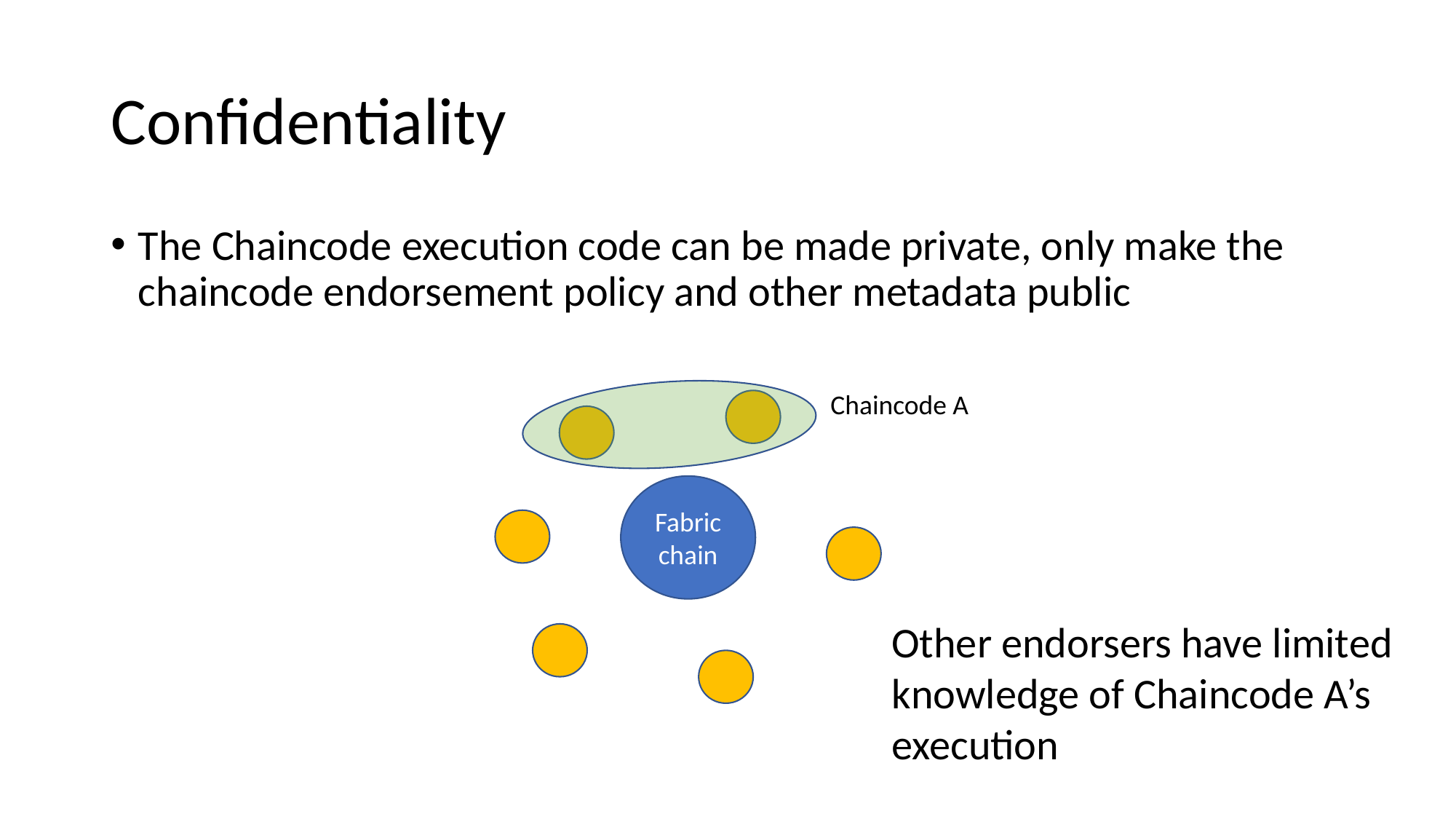

# Confidentiality
The Chaincode execution code can be made private, only make the chaincode endorsement policy and other metadata public

Chaincode A

Fabric chain

Other endorsers have limited knowledge of Chaincode A’s execution